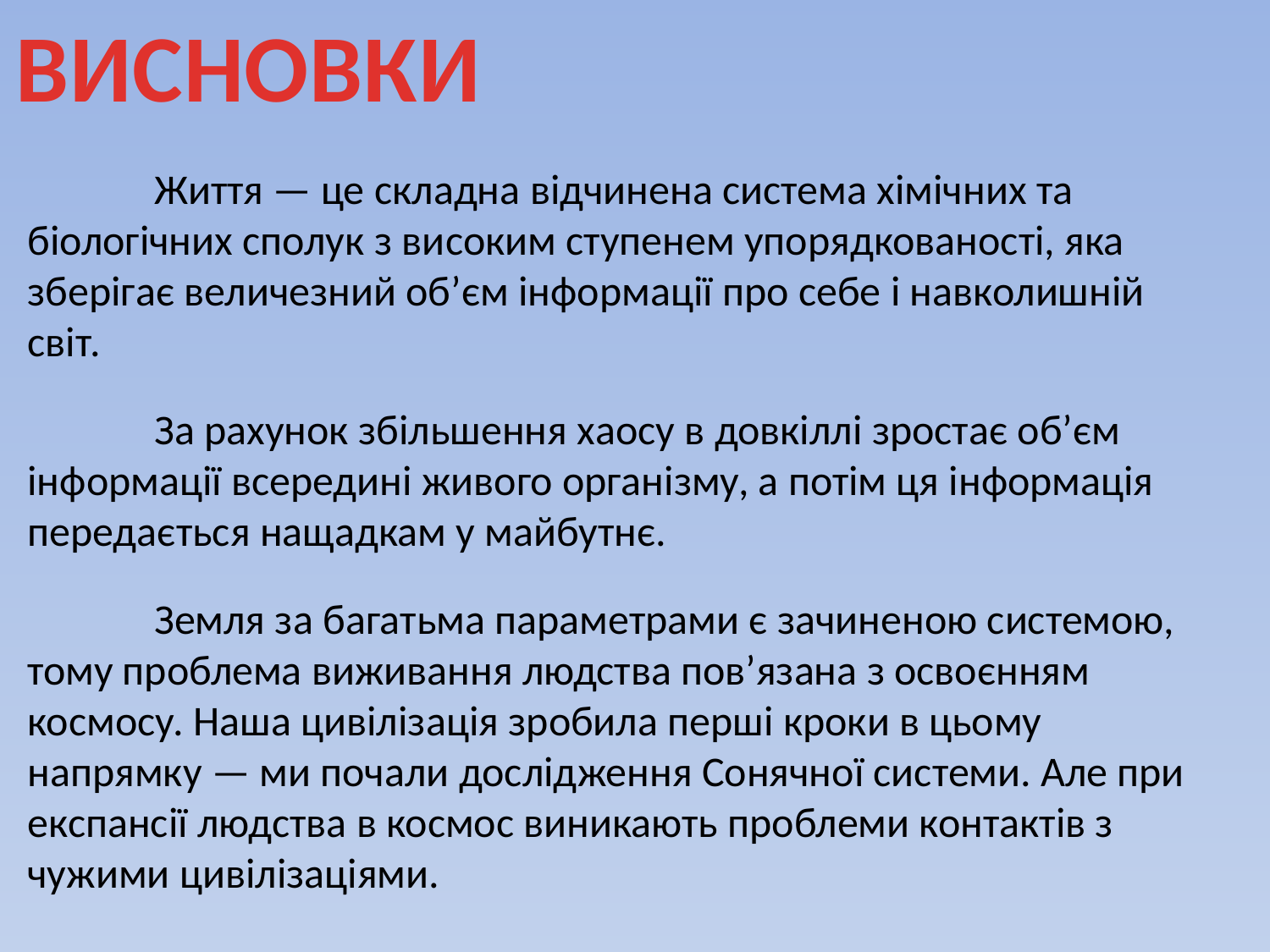

ВИСНОВКИ
	Життя — це складна відчинена система хімічних та біологічних сполук з ви­соким ступенем упорядкованості, яка зберігає величезний об’єм інформації про себе і навколишній світ.
	За рахунок збільшення хаосу в довкіллі зростає об’єм інформації всередині живого організму, а потім ця інформація передається нащадкам у майбутнє.
	Земля за багатьма параметрами є зачиненою системою, тому проблема виживання людства пов’язана з освоєнням космосу. Наша цивілізація зробила перші кроки в цьому напрямку — ми почали дослідження Сонячної системи. Але при експансії людства в космос виникають проблеми контактів з чужими цивілізаціями.